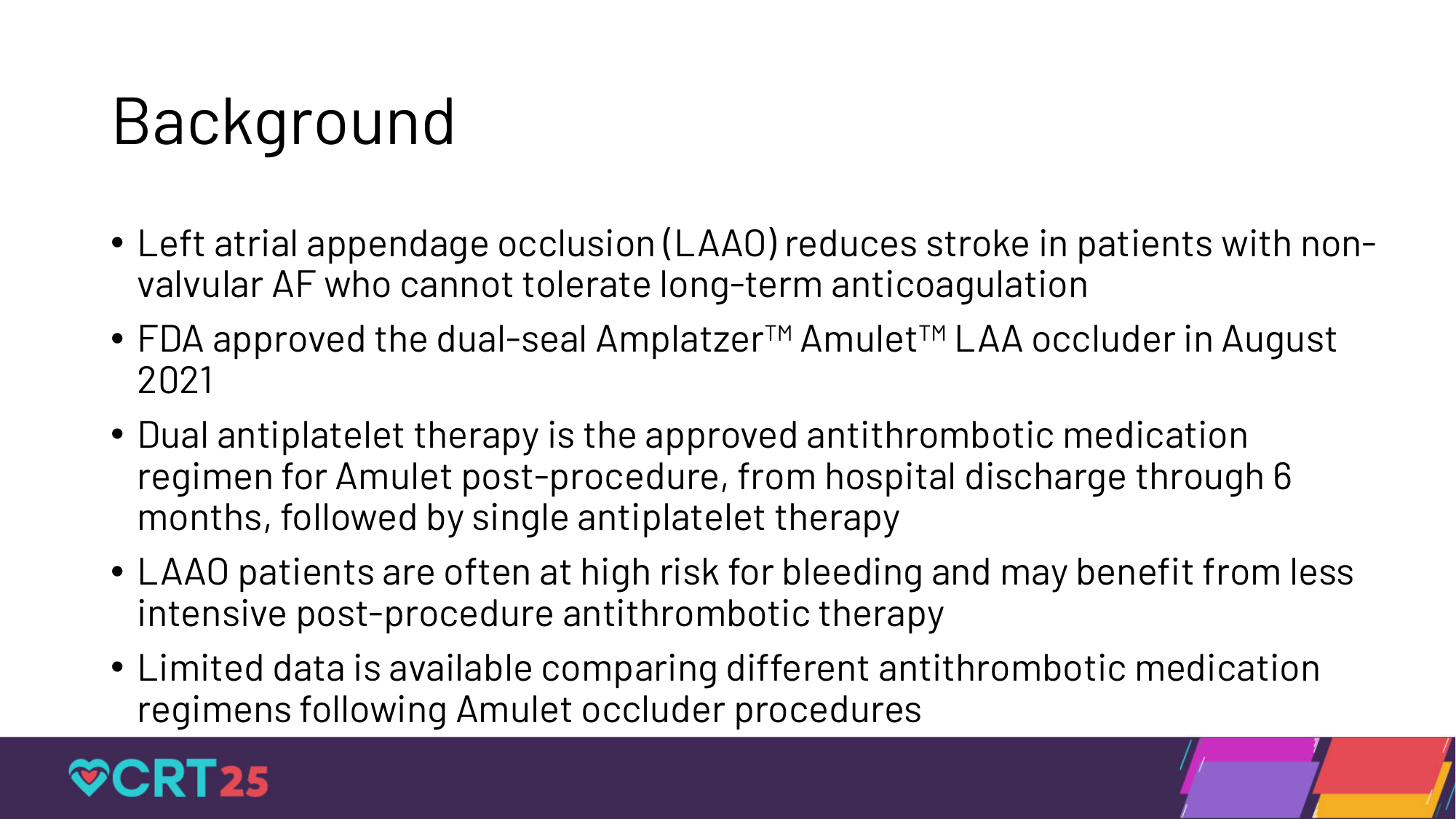

# Background
Left atrial appendage occlusion (LAAO) reduces stroke in patients with non-valvular AF who cannot tolerate long-term anticoagulation
FDA approved the dual-seal AmplatzerTM AmuletTM LAA occluder in August 2021
Dual antiplatelet therapy is the approved antithrombotic medication regimen for Amulet post-procedure, from hospital discharge through 6 months, followed by single antiplatelet therapy
LAAO patients are often at high risk for bleeding and may benefit from less intensive post-procedure antithrombotic therapy
Limited data is available comparing different antithrombotic medication regimens following Amulet occluder procedures